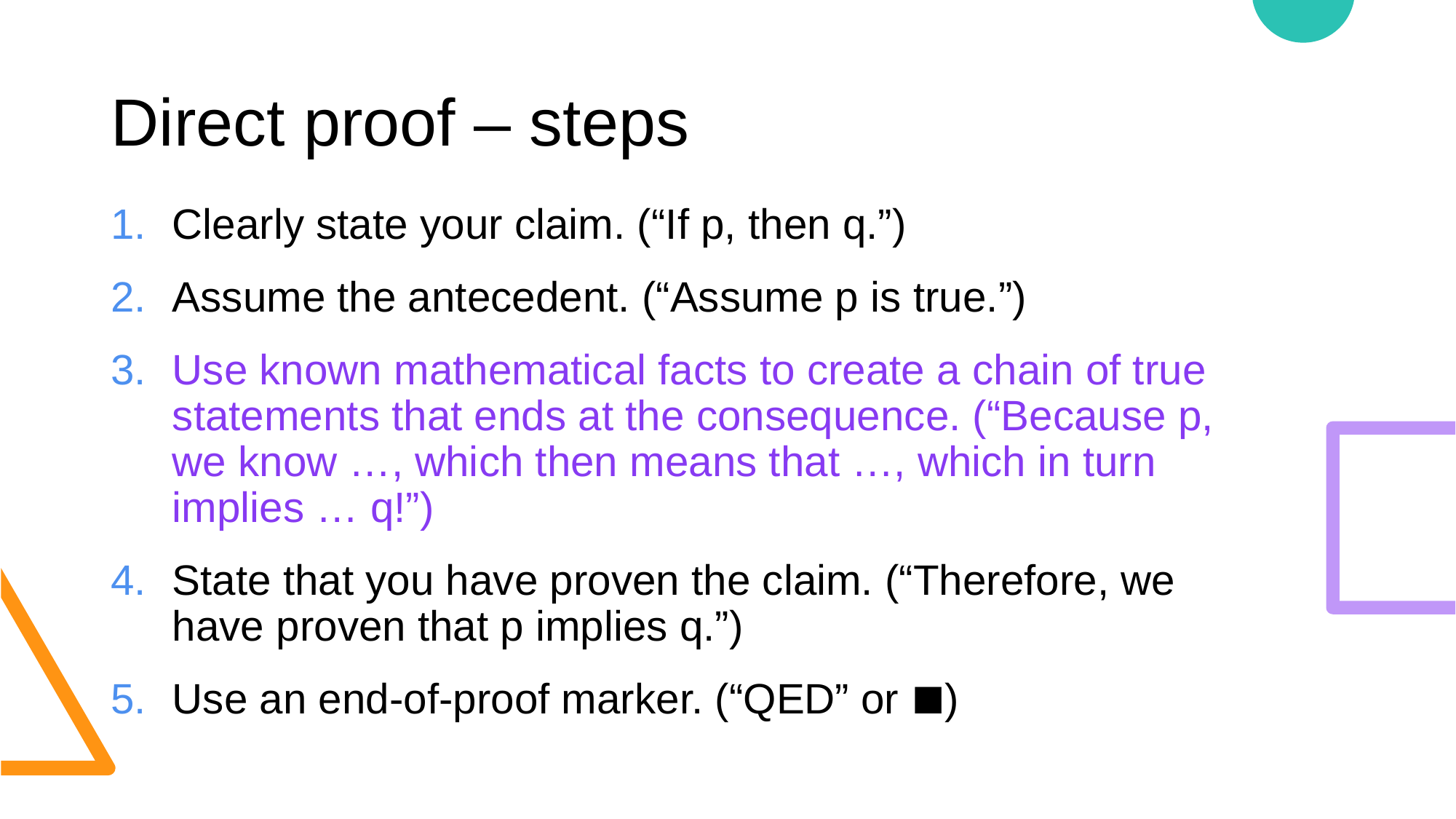

# Direct proof – steps
Clearly state your claim. (“If p, then q.”)
Assume the antecedent. (“Assume p is true.”)
Use known mathematical facts to create a chain of true statements that ends at the consequence. (“Because p, we know …, which then means that …, which in turn implies … q!”)
State that you have proven the claim. (“Therefore, we have proven that p implies q.”)
Use an end-of-proof marker. (“QED” or ∎)